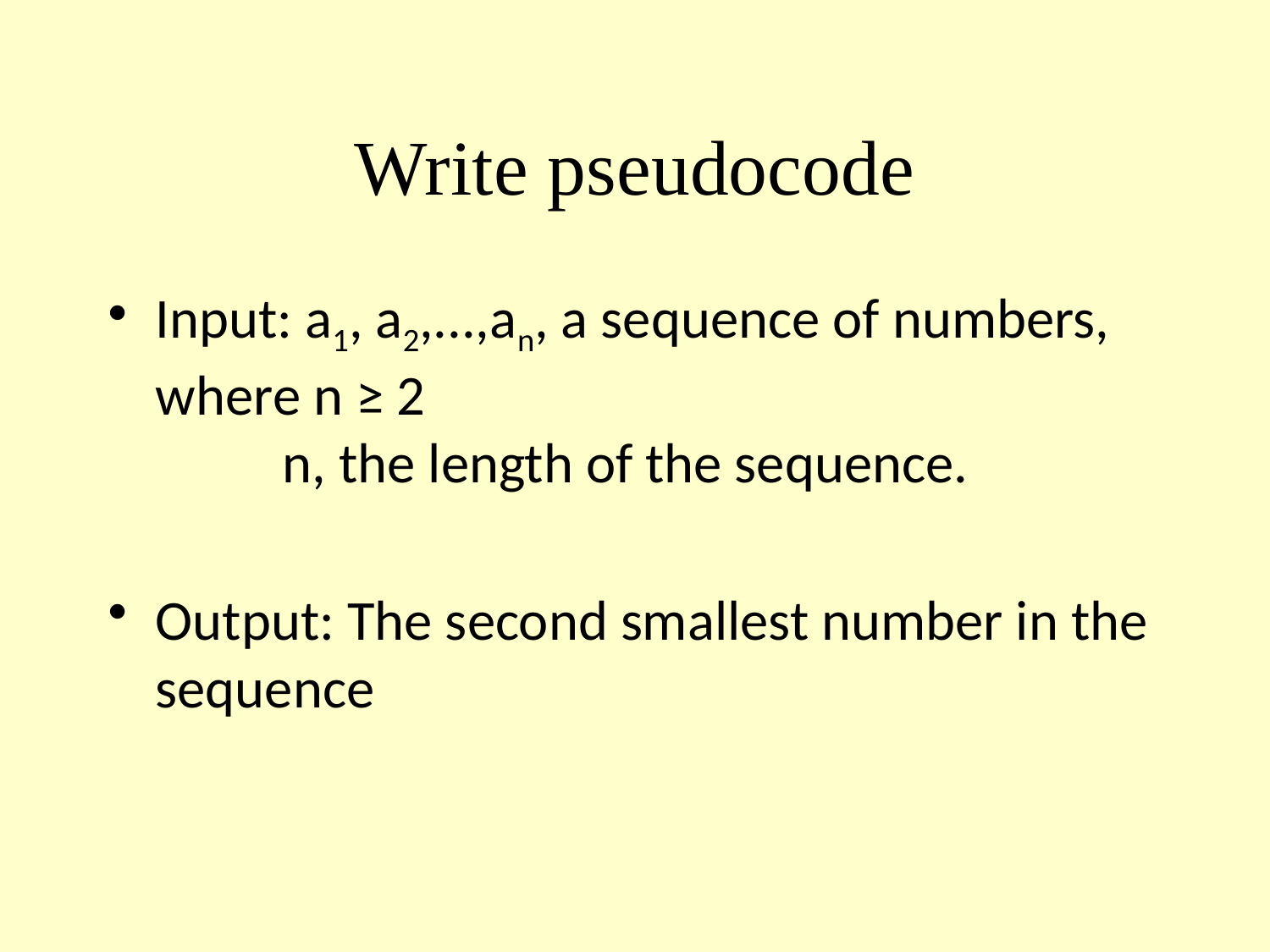

# Write pseudocode
Input: a1, a2,...,an, a sequence of numbers, where n ≥ 2
          n, the length of the sequence.

Output: The second smallest number in the sequence